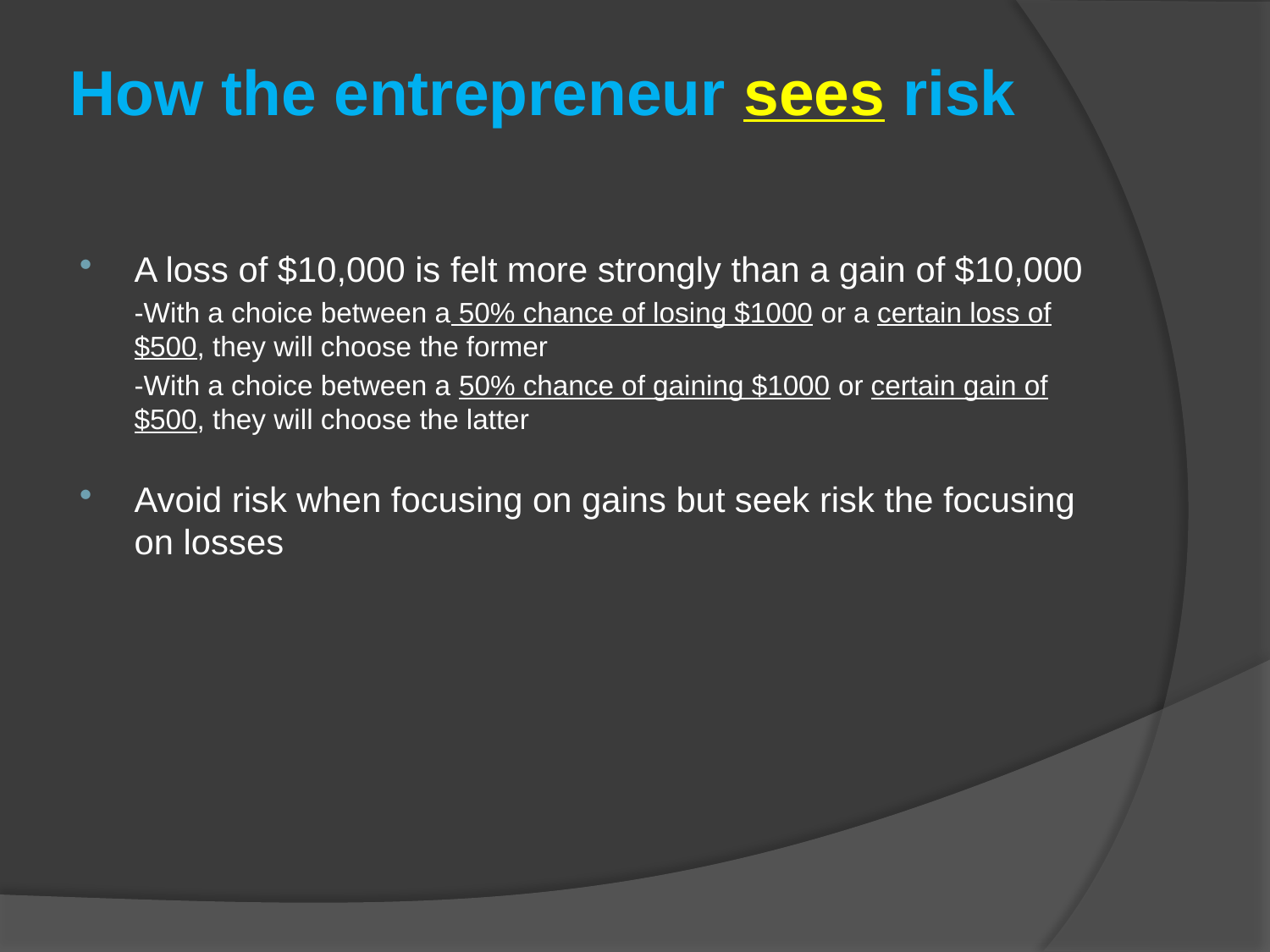

# How the entrepreneur sees risk

A loss of $10,000 is felt more strongly than a gain of $10,000
	-With a choice between a 50% chance of losing $1000 or a certain loss of $500, they will choose the former
	-With a choice between a 50% chance of gaining $1000 or certain gain of $500, they will choose the latter

Avoid risk when focusing on gains but seek risk the focusing on losses